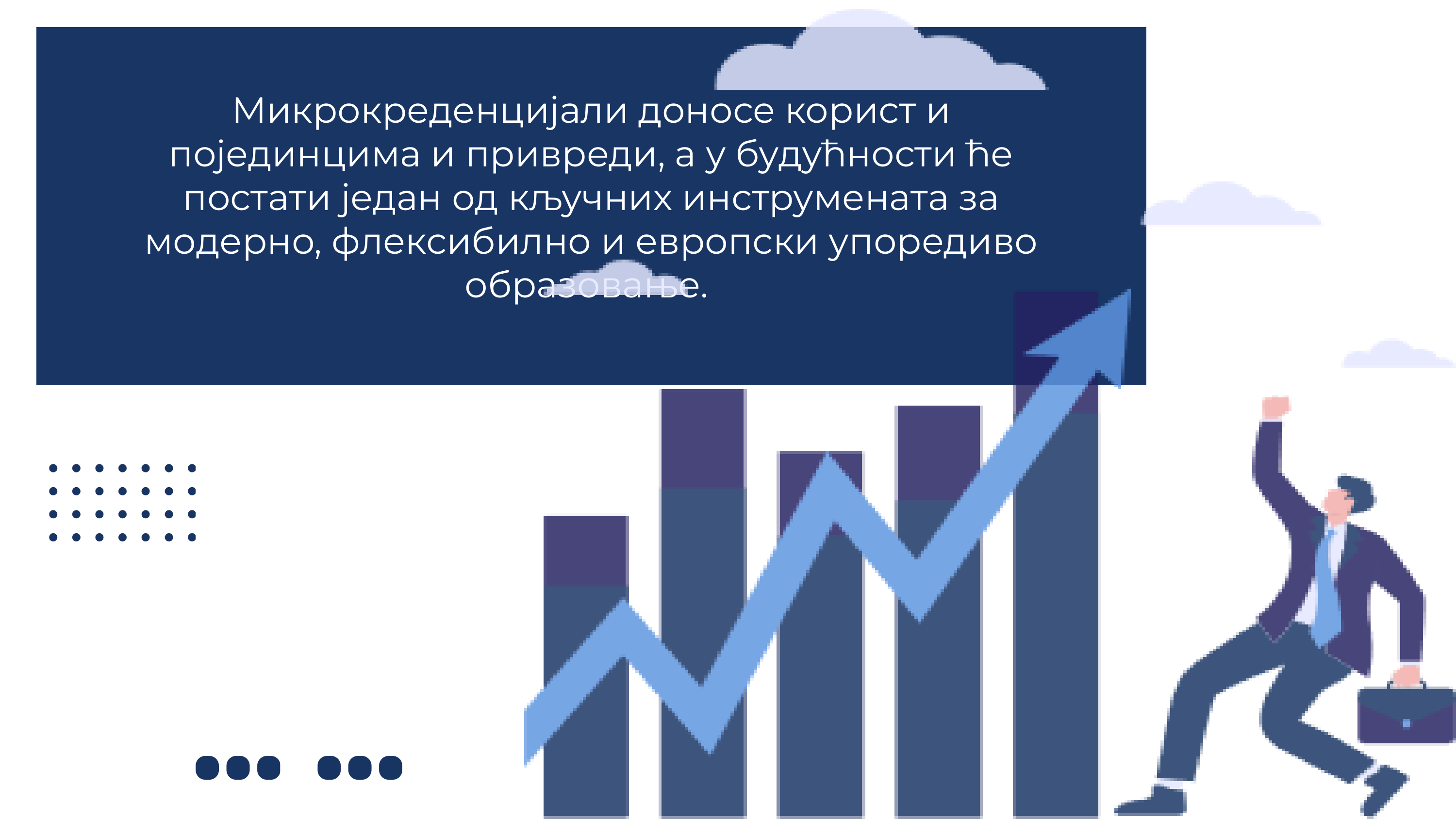

Микрокреденцијали доносе корист и појединцима и привреди, а у будућности ће постати један од кључних инструмената за модерно, флексибилно и европски упоредиво образовање.